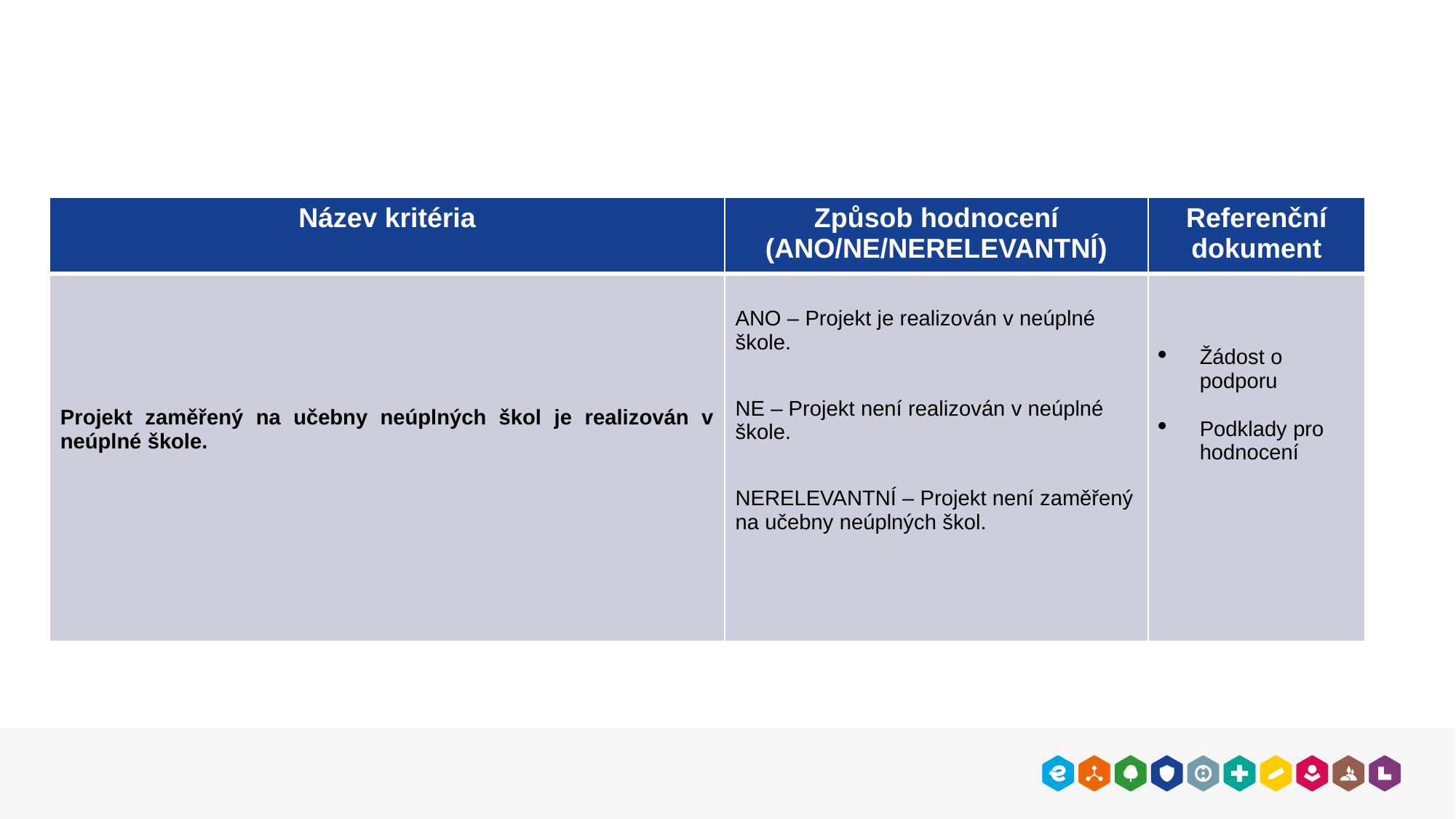

#

| Název kritéria | Způsob hodnocení (ANO/NE/NERELEVANTNÍ) | Referenční dokument |
| --- | --- | --- |
| Projekt zaměřený na učebny neúplných škol je realizován v neúplné škole. | ANO – Projekt je realizován v neúplné škole. NE – Projekt není realizován v neúplné škole. NERELEVANTNÍ – Projekt není zaměřený na učebny neúplných škol. | Žádost o podporu Podklady pro hodnocení |